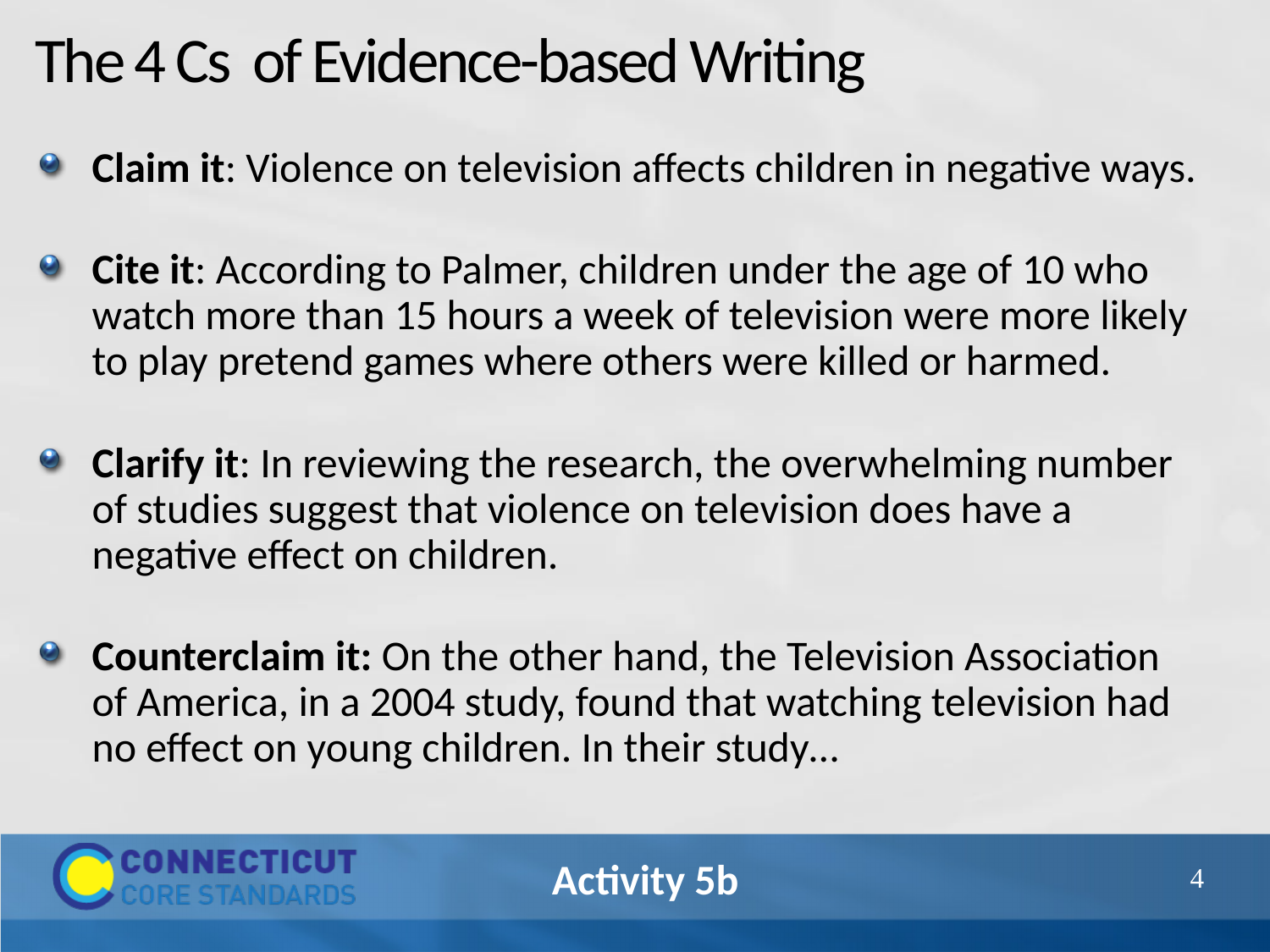

# The 4 Cs  of Evidence-based Writing
Claim it: Violence on television affects children in negative ways.

Cite it: According to Palmer, children under the age of 10 who watch more than 15 hours a week of television were more likely to play pretend games where others were killed or harmed.

Clarify it: In reviewing the research, the overwhelming number of studies suggest that violence on television does have a negative effect on children.

Counterclaim it: On the other hand, the Television Association of America, in a 2004 study, found that watching television had no effect on young children. In their study…

4